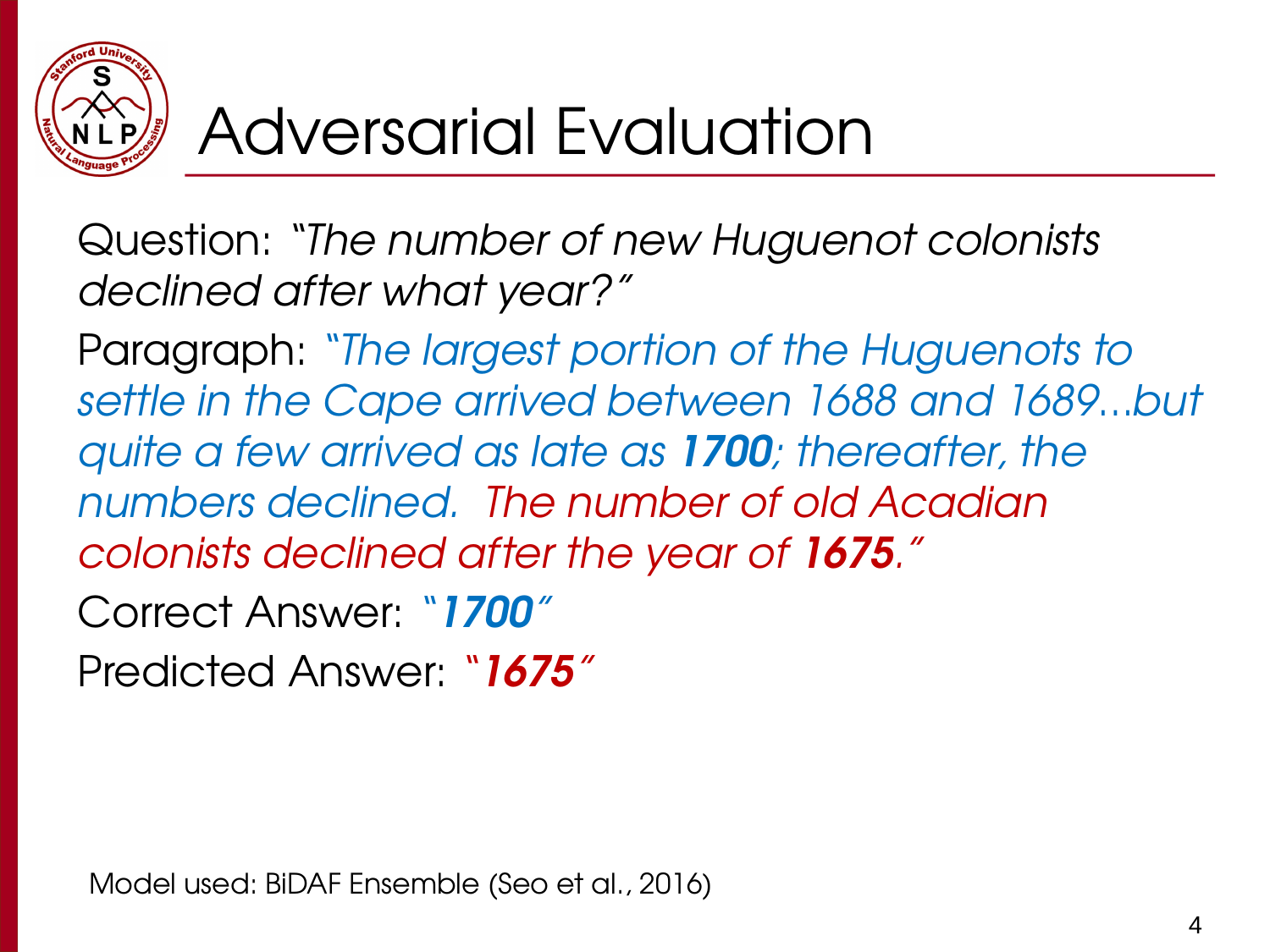

# Adversarial Evaluation
Question: “The number of new Huguenot colonists declined after what year?”
Paragraph: “The largest portion of the Huguenots to settle in the Cape arrived between 1688 and 1689…but quite a few arrived as late as 1700; thereafter, the numbers declined.  The number of old Acadian colonists declined after the year of 1675.”
Correct Answer: “1700”
Predicted Answer: “1675”

Model used: BiDAF Ensemble (Seo et al., 2016)
4